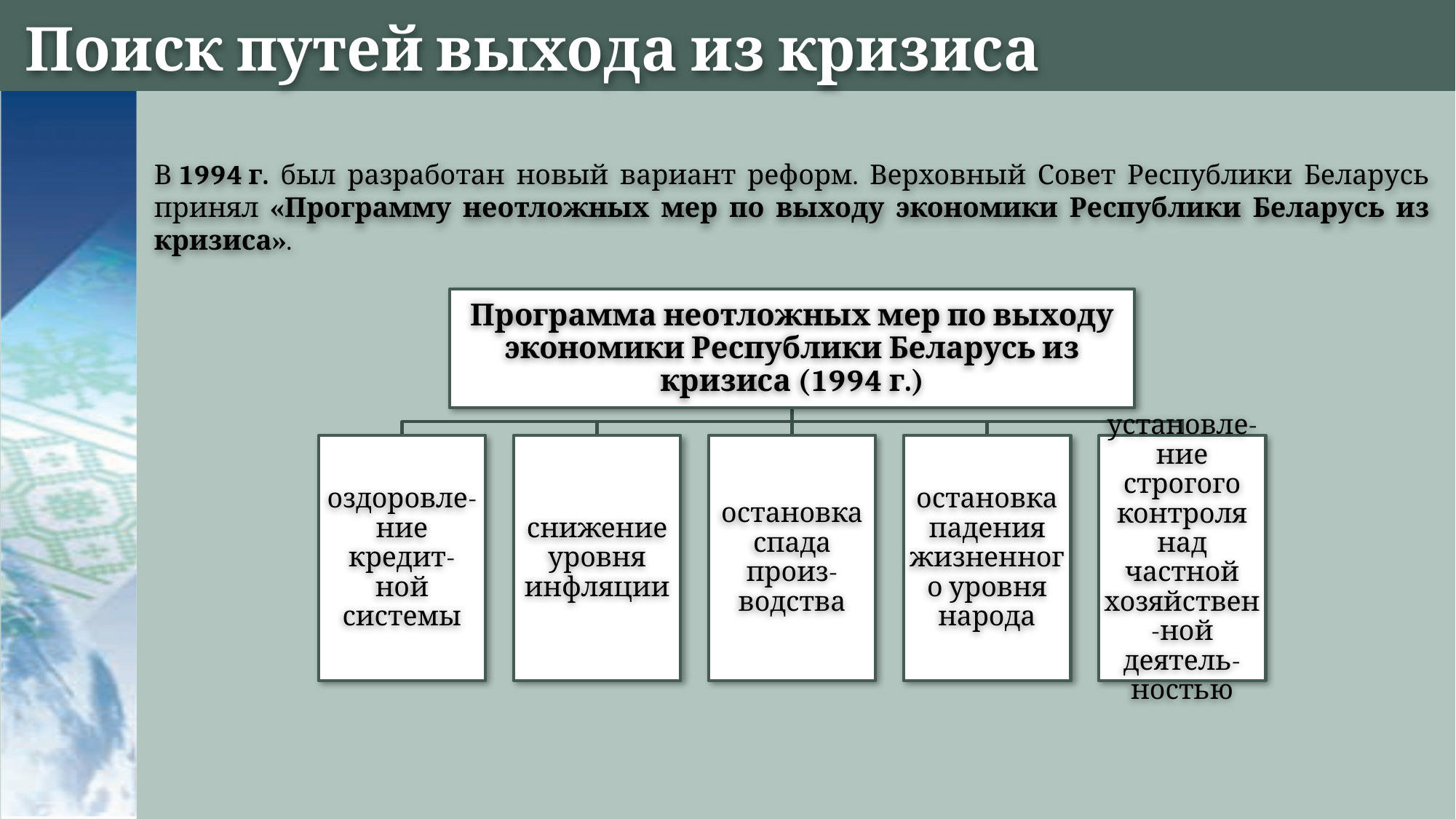

# Поиск путей выхода из кризиса
В 1994 г. был разработан новый вариант реформ. Верховный Совет Республики Беларусь принял «Программу неотложных мер по выходу экономики Республики Беларусь из кризиса».

Программа неотложных мер по выходу экономики Республики Беларусь из кризиса (1994 г.)

оздоровле- ние кредит- ной системы

снижение уровня инфляции

остановка спада произ- водства

остановка падения жизненного уровня народа

установле- ние строгого контроля над частной хозяйствен-ной деятель- ностью